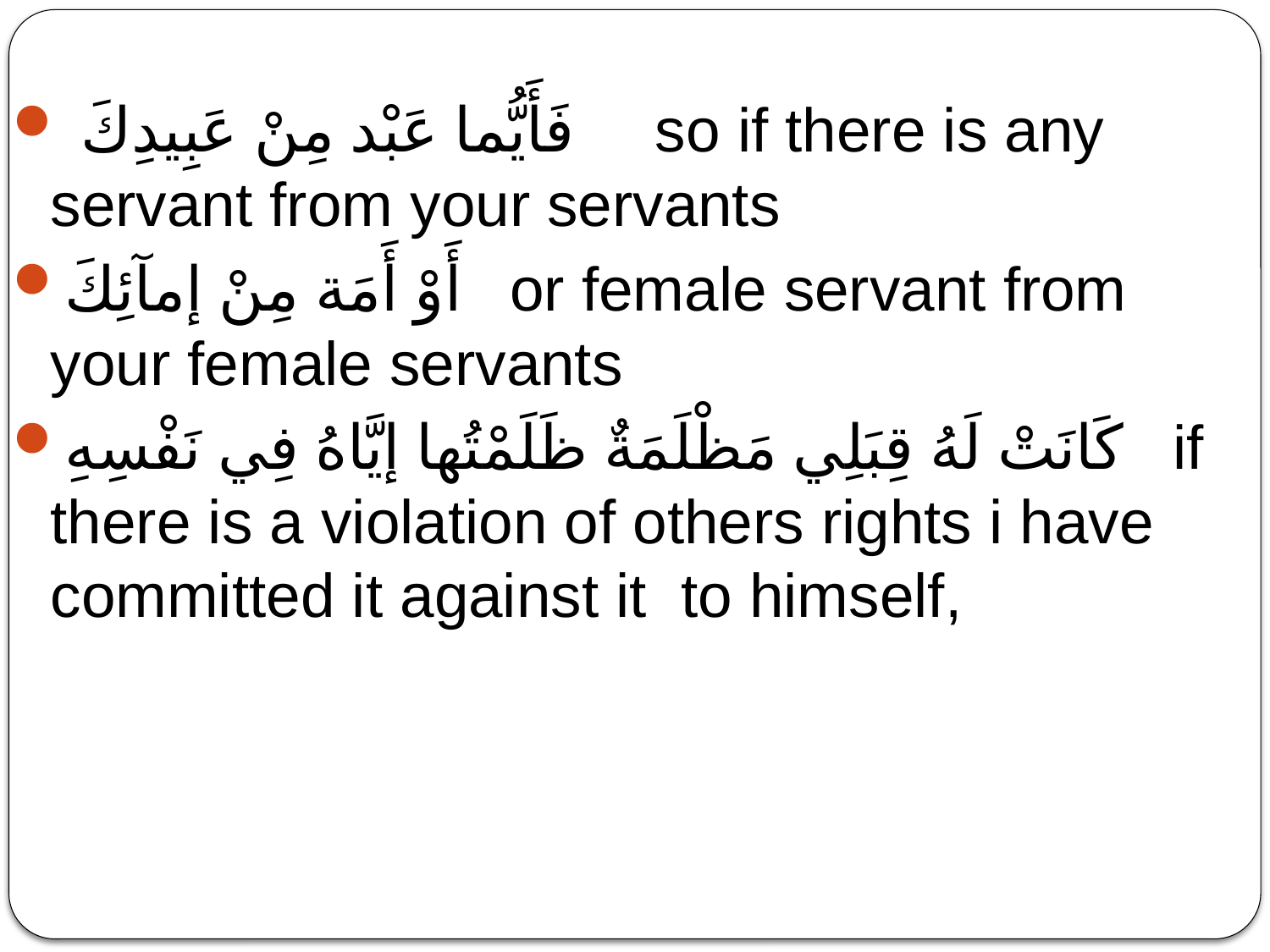

فَأَيُّما عَبْد مِنْ عَبِيدِكَ     so if there is any servant from your servants
أَوْ أَمَة مِنْ إمآئِكَ   or female servant from your female servants
كَانَتْ لَهُ قِبَلِي مَظْلَمَةٌ ظَلَمْتُها إيَّاهُ فِي نَفْسِهِ   if there is a violation of others rights i have committed it against it  to himself,